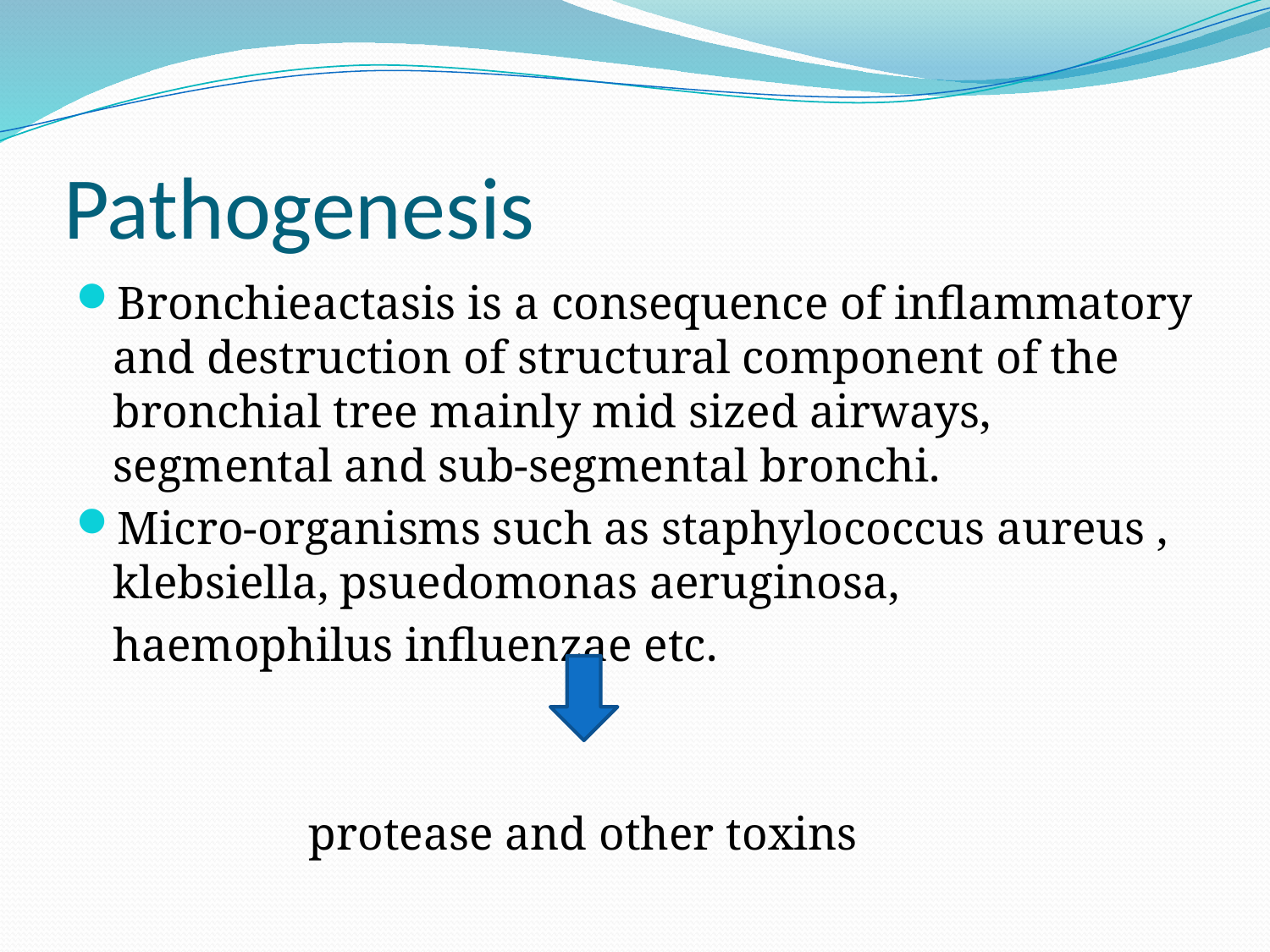

# Pathogenesis
Bronchieactasis is a consequence of inflammatory and destruction of structural component of the bronchial tree mainly mid sized airways, segmental and sub-segmental bronchi.
Micro-organisms such as staphylococcus aureus , klebsiella, psuedomonas aeruginosa,
 	haemophilus influenzae etc.

                    protease and other toxins